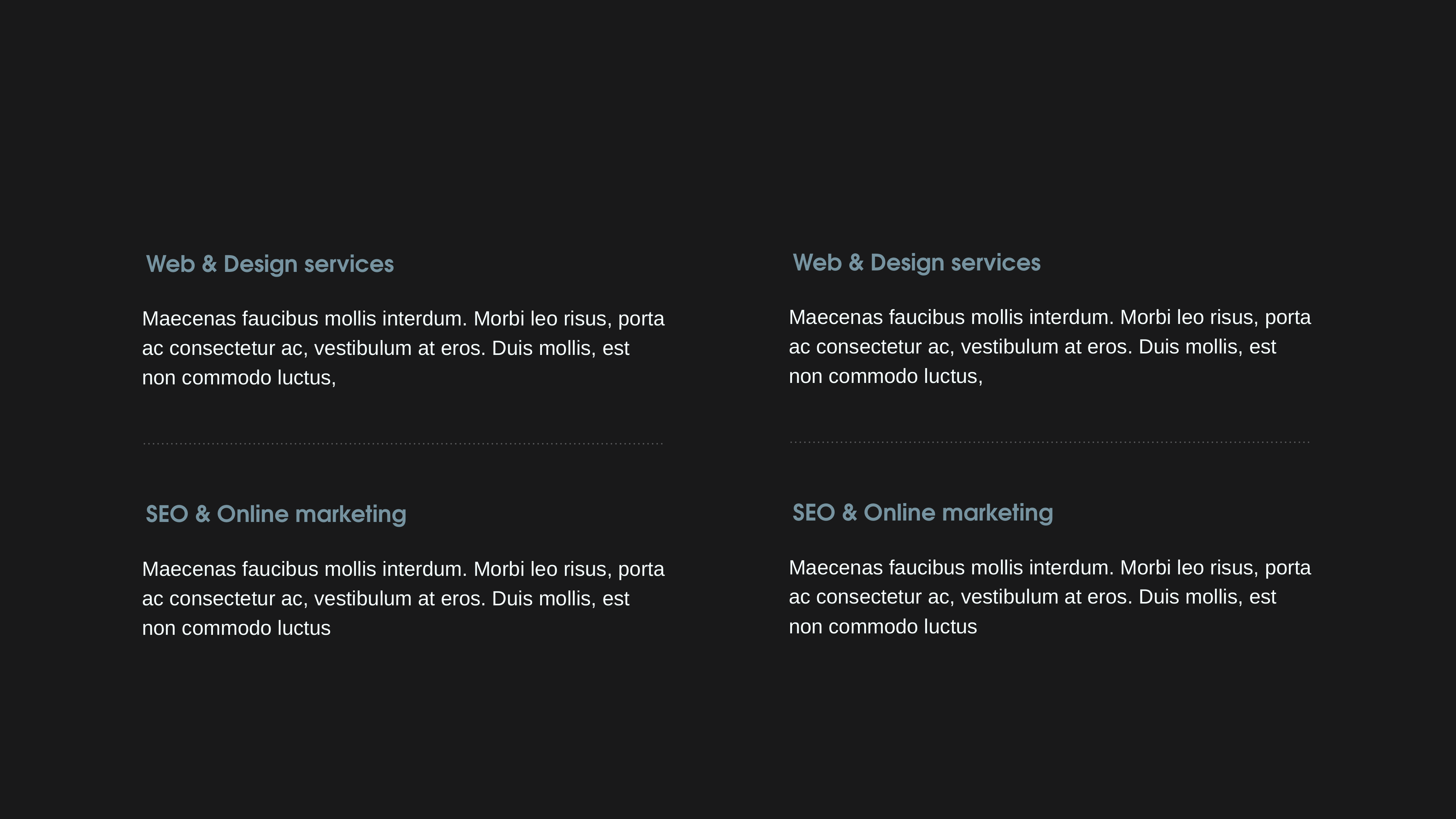

Web & Design services
Web & Design services
Maecenas faucibus mollis interdum. Morbi leo risus, porta ac consectetur ac, vestibulum at eros. Duis mollis, est non commodo luctus,
Maecenas faucibus mollis interdum. Morbi leo risus, porta ac consectetur ac, vestibulum at eros. Duis mollis, est non commodo luctus,

SEO & Online marketing
SEO & Online marketing
Maecenas faucibus mollis interdum. Morbi leo risus, porta ac consectetur ac, vestibulum at eros. Duis mollis, est non commodo luctus
Maecenas faucibus mollis interdum. Morbi leo risus, porta ac consectetur ac, vestibulum at eros. Duis mollis, est non commodo luctus